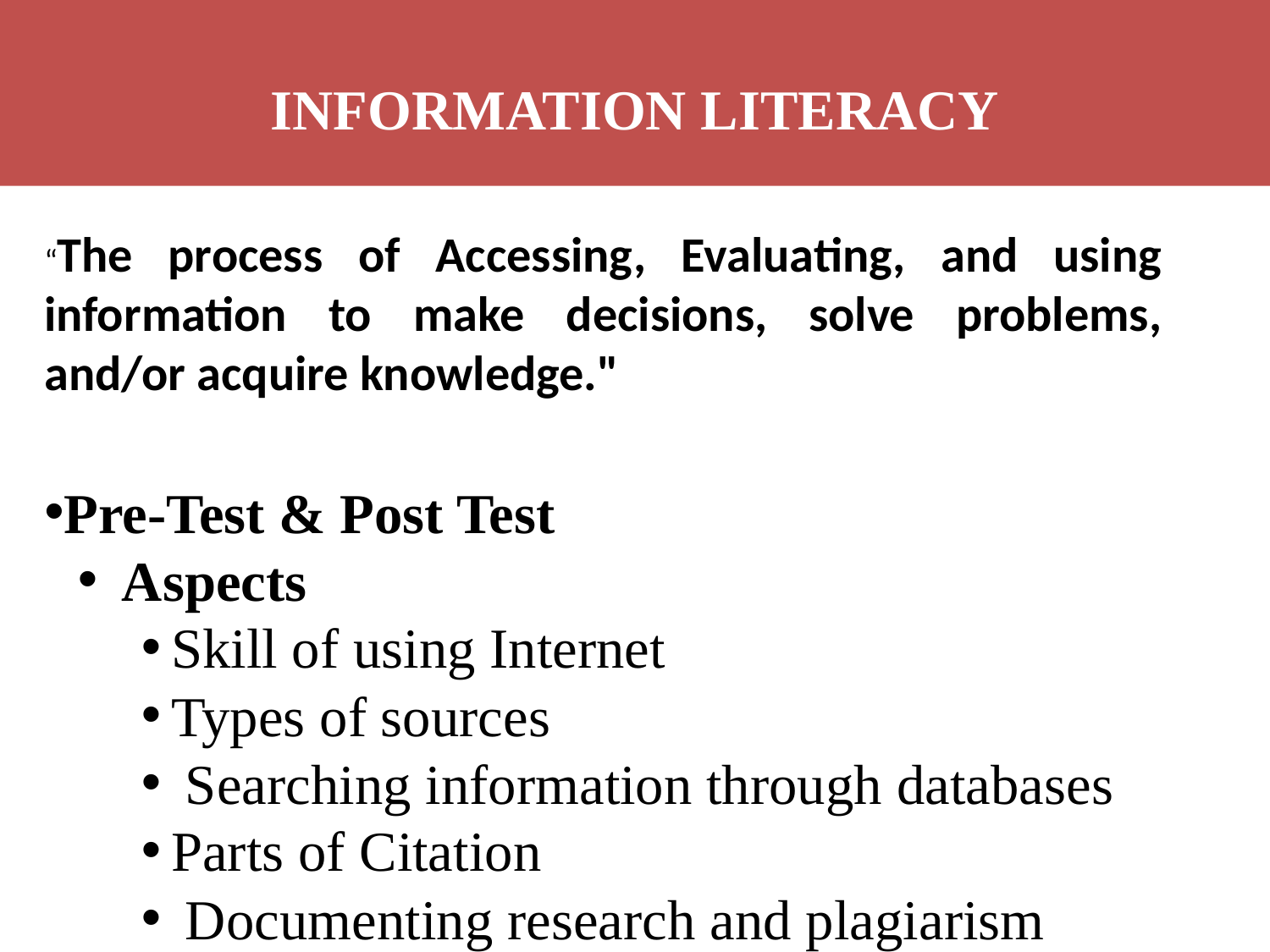

INFORMATION LITERACY

“The process of Accessing, Evaluating, and using information to make decisions, solve problems, and/or acquire knowledge."

Pre-Test & Post Test
 Aspects
Skill of using Internet
Types of sources
 Searching information through databases
Parts of Citation
 Documenting research and plagiarism